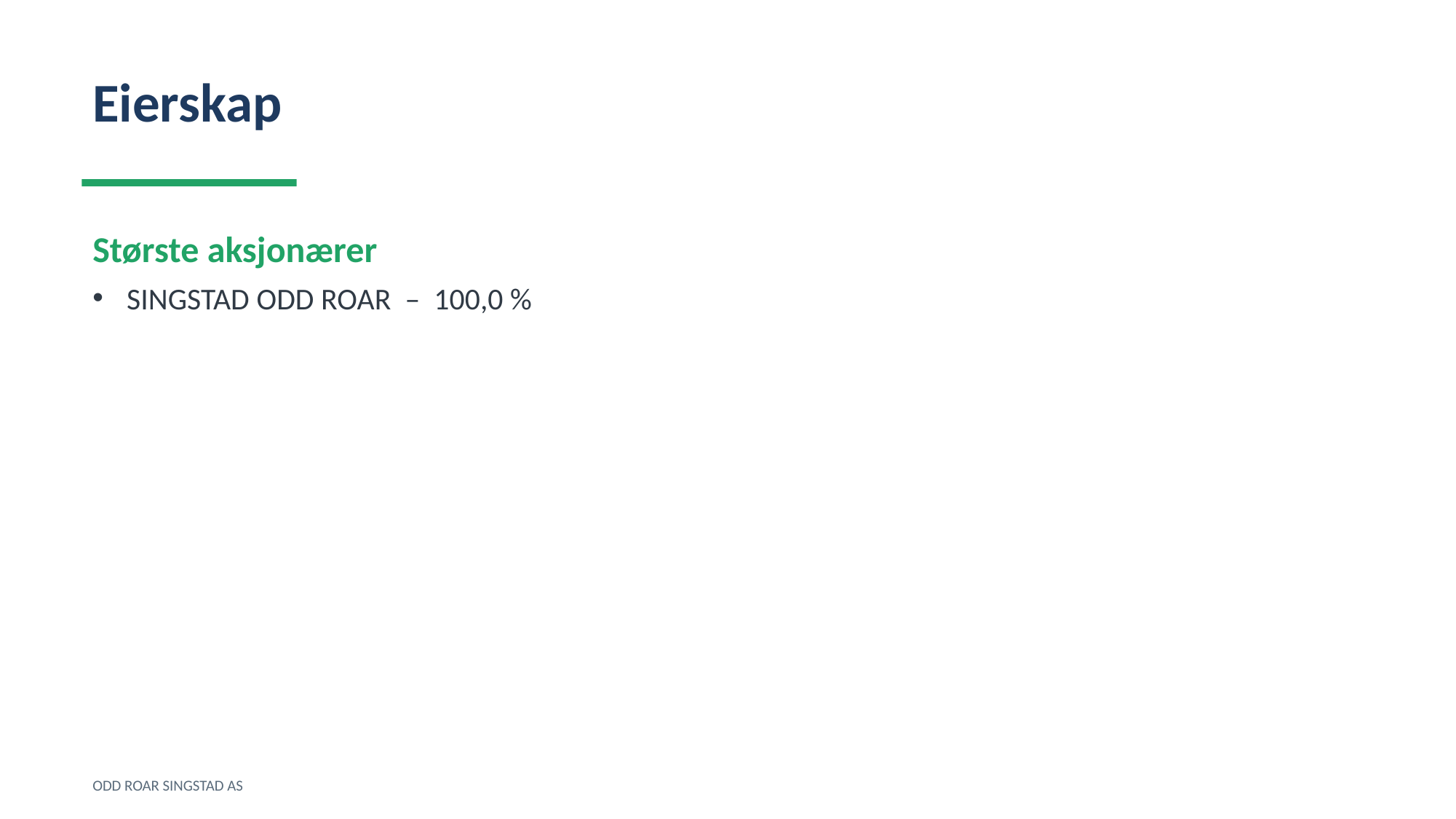

Eierskap

Største aksjonærer
SINGSTAD ODD ROAR  –  100,0 %
ODD ROAR SINGSTAD AS